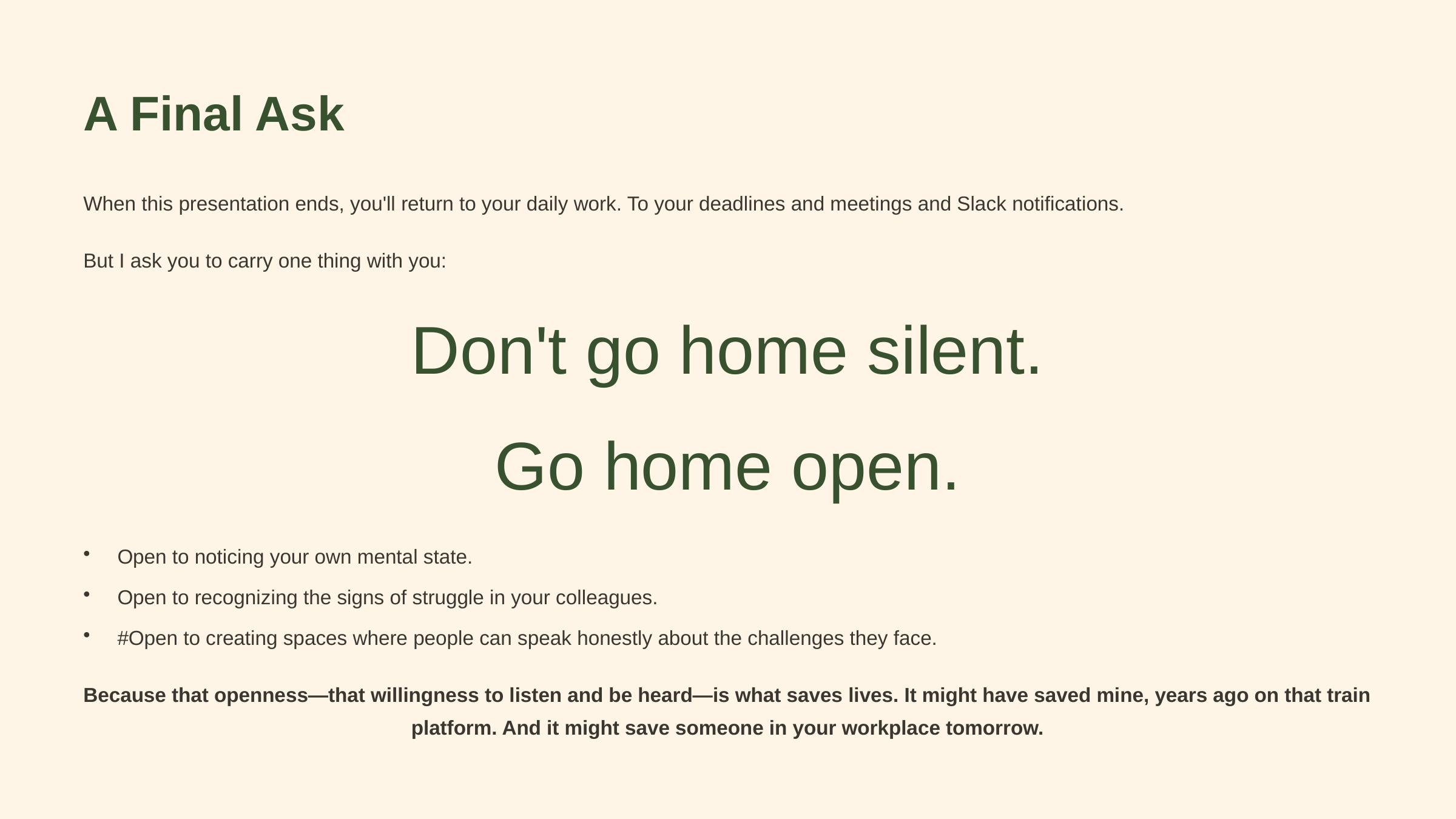

A Final Ask
When this presentation ends, you'll return to your daily work. To your deadlines and meetings and Slack notifications.
But I ask you to carry one thing with you:
Don't go home silent.
Go home open.
Open to noticing your own mental state.
Open to recognizing the signs of struggle in your colleagues.
#Open to creating spaces where people can speak honestly about the challenges they face.
Because that openness—that willingness to listen and be heard—is what saves lives. It might have saved mine, years ago on that train platform. And it might save someone in your workplace tomorrow.